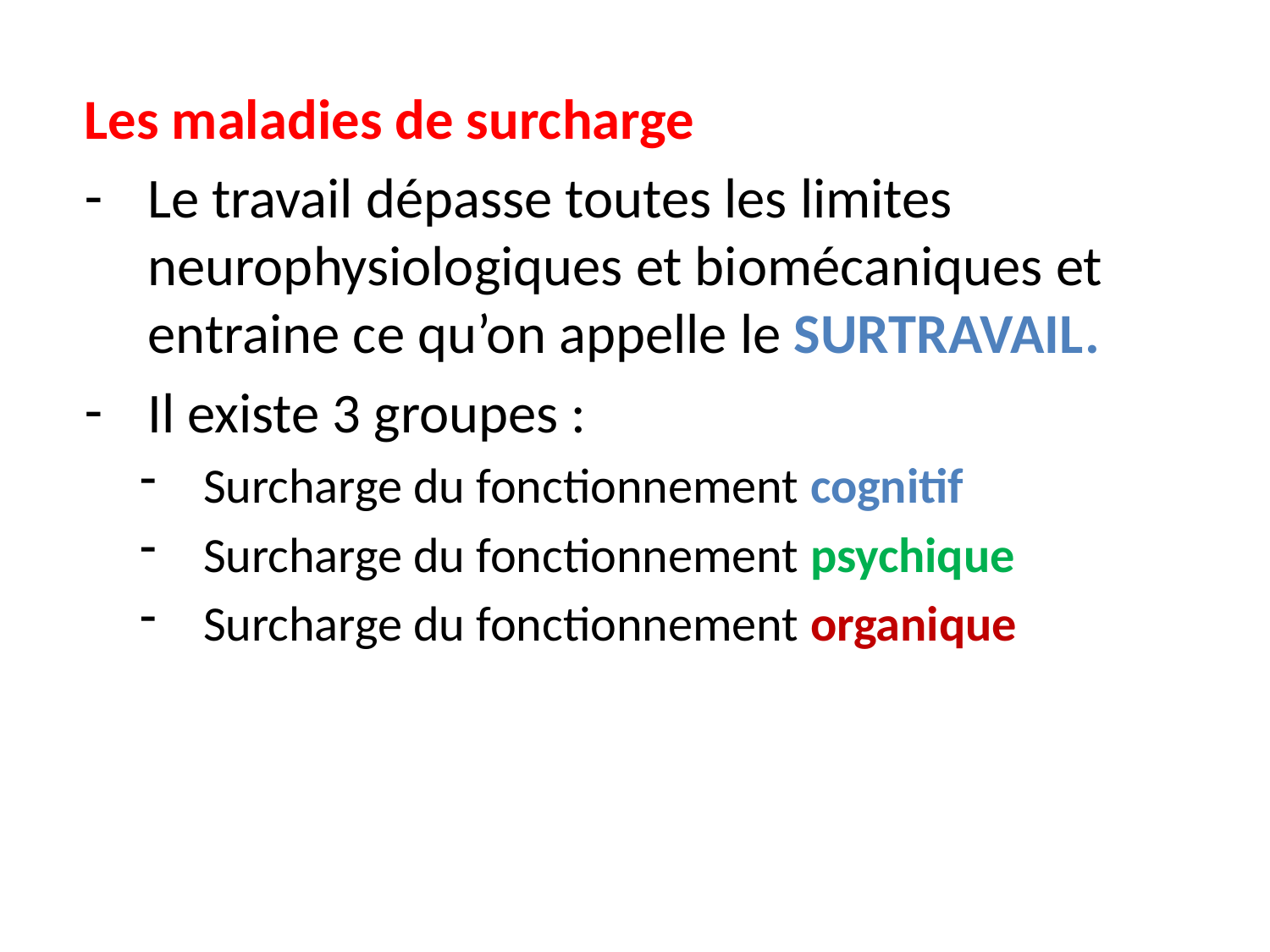

#
Les maladies de surcharge
Le travail dépasse toutes les limites neurophysiologiques et biomécaniques et entraine ce qu’on appelle le SURTRAVAIL.
Il existe 3 groupes :
Surcharge du fonctionnement cognitif
Surcharge du fonctionnement psychique
Surcharge du fonctionnement organique